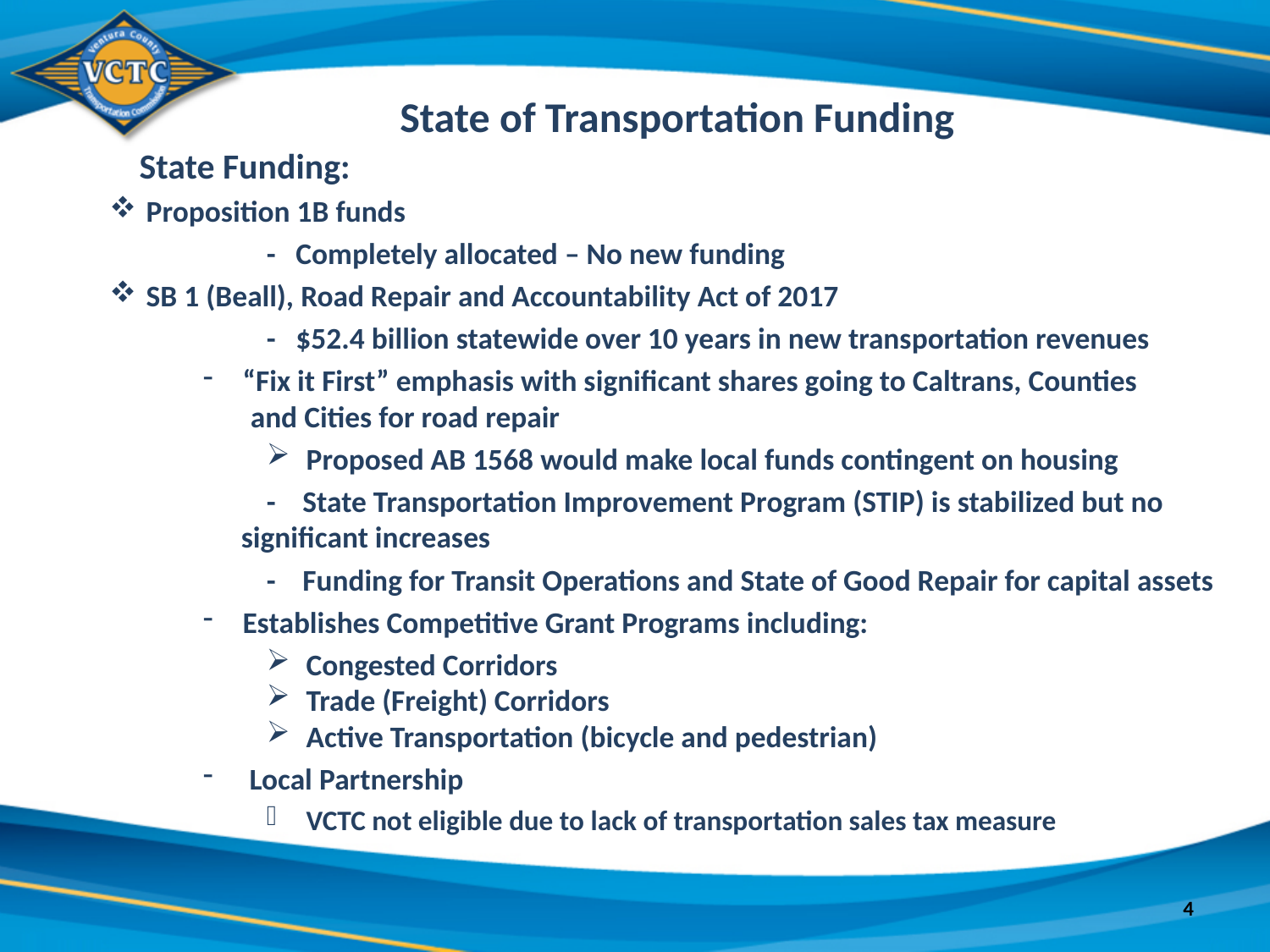

State of Transportation Funding

                       State Funding:

 Proposition 1B funds

	-   Completely allocated – No new funding

 SB 1 (Beall), Road Repair and Accountability Act of 2017

	-   $52.4 billion statewide over 10 years in new transportation revenues

“Fix it First” emphasis with significant shares going to Caltrans, Counties
       and Cities for road repair

Proposed AB 1568 would make local funds contingent on housing

	-    State Transportation Improvement Program (STIP) is stabilized but no
               significant increases

	-    Funding for Transit Operations and State of Good Repair for capital assets

Establishes Competitive Grant Programs including:

Congested Corridors
Trade (Freight) Corridors
Active Transportation (bicycle and pedestrian)

 Local Partnership

VCTC not eligible due to lack of transportation sales tax measure

4